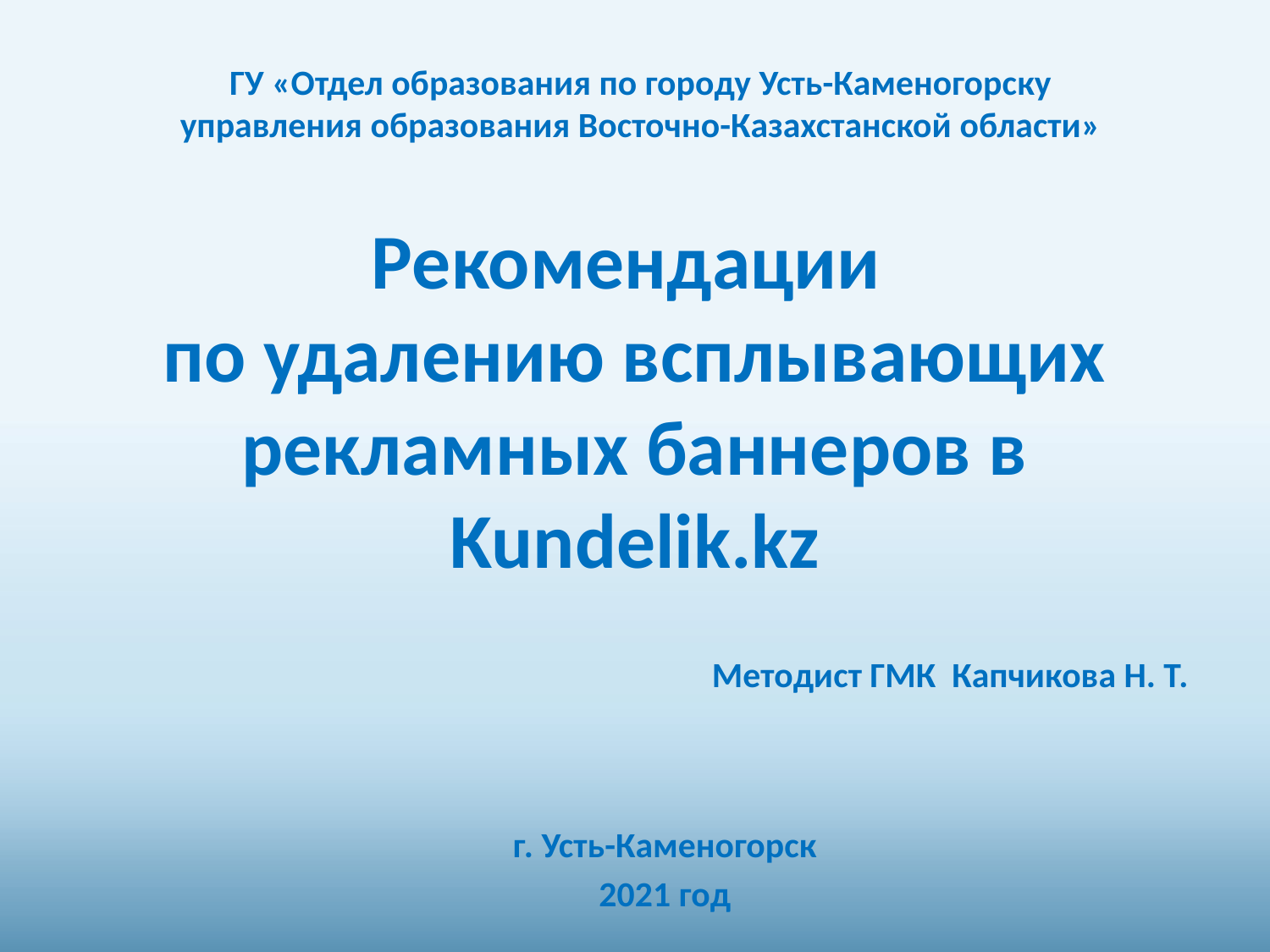

ГУ «Отдел образования по городу Усть-Каменогорску
управления образования Восточно-Казахстанской области»
# Рекомендации по удалению всплывающих рекламных баннеров в Kundelik.kz
   Методист ГМК  Капчикова Н. Т.
г. Усть-Каменогорск
2021 год